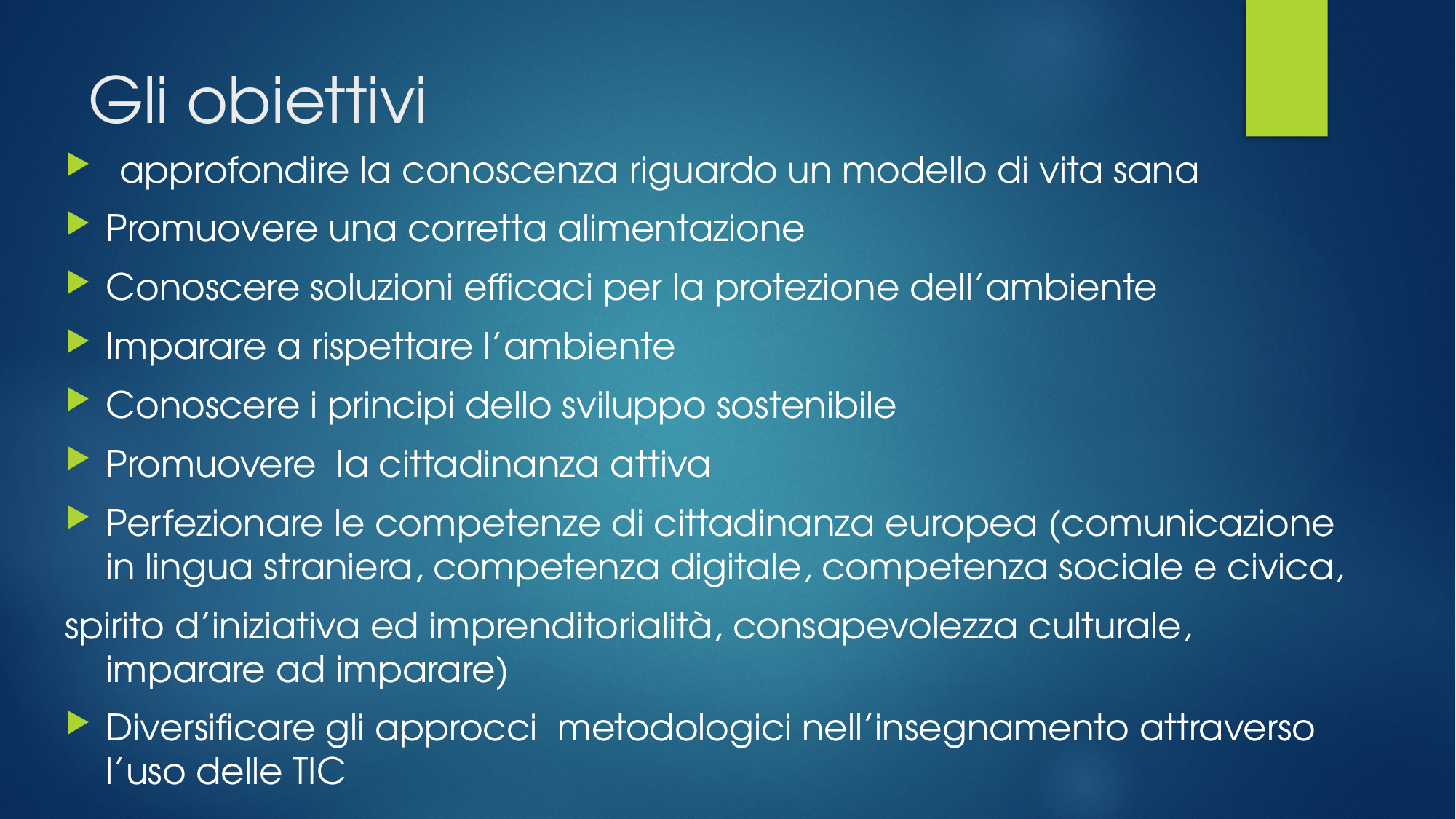

# Gli obiettivi
approfondire la conoscenza riguardo un modello di vita sana
Promuovere una corretta alimentazione
Conoscere soluzioni efficaci per la protezione dell’ambiente
Imparare a rispettare l’ambiente
Conoscere i principi dello sviluppo sostenibile
Promuovere  la cittadinanza attiva
Perfezionare le competenze di cittadinanza europea (comunicazione in lingua straniera, competenza digitale, competenza sociale e civica,
spirito d’iniziativa ed imprenditorialità, consapevolezza culturale, imparare ad imparare)
Diversificare gli approcci  metodologici nell’insegnamento attraverso l’uso delle TIC